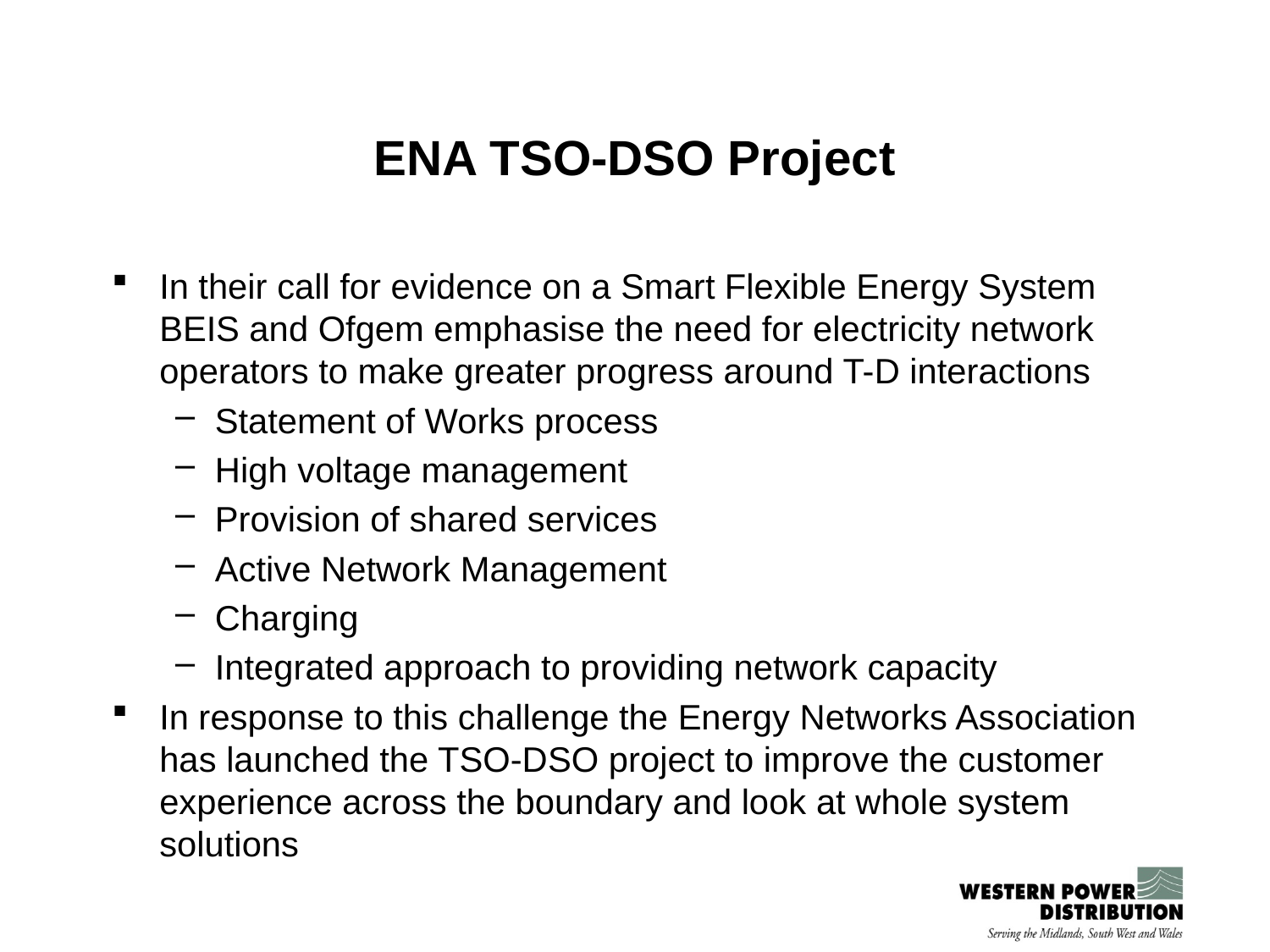

# ENA TSO-DSO Project
In their call for evidence on a Smart Flexible Energy System BEIS and Ofgem emphasise the need for electricity network operators to make greater progress around T-D interactions
Statement of Works process
High voltage management
Provision of shared services
Active Network Management
Charging
Integrated approach to providing network capacity
In response to this challenge the Energy Networks Association  has launched the TSO-DSO project to improve the customer experience across the boundary and look at whole system solutions